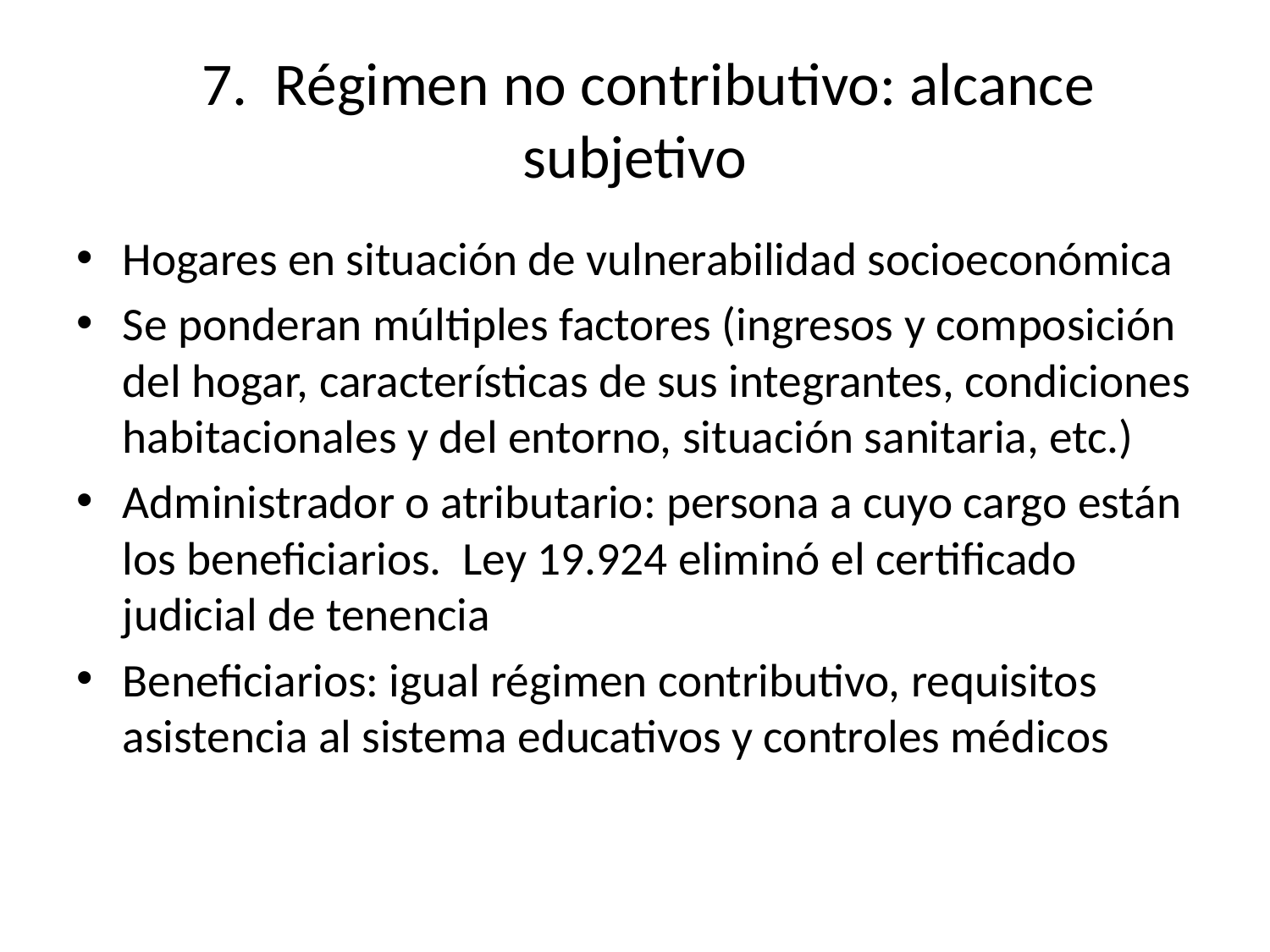

# 7.  Régimen no contributivo: alcance subjetivo
Hogares en situación de vulnerabilidad socioeconómica
Se ponderan múltiples factores (ingresos y composición del hogar, características de sus integrantes, condiciones habitacionales y del entorno, situación sanitaria, etc.)
Administrador o atributario: persona a cuyo cargo están los beneficiarios.  Ley 19.924 eliminó el certificado judicial de tenencia
Beneficiarios: igual régimen contributivo, requisitos asistencia al sistema educativos y controles médicos